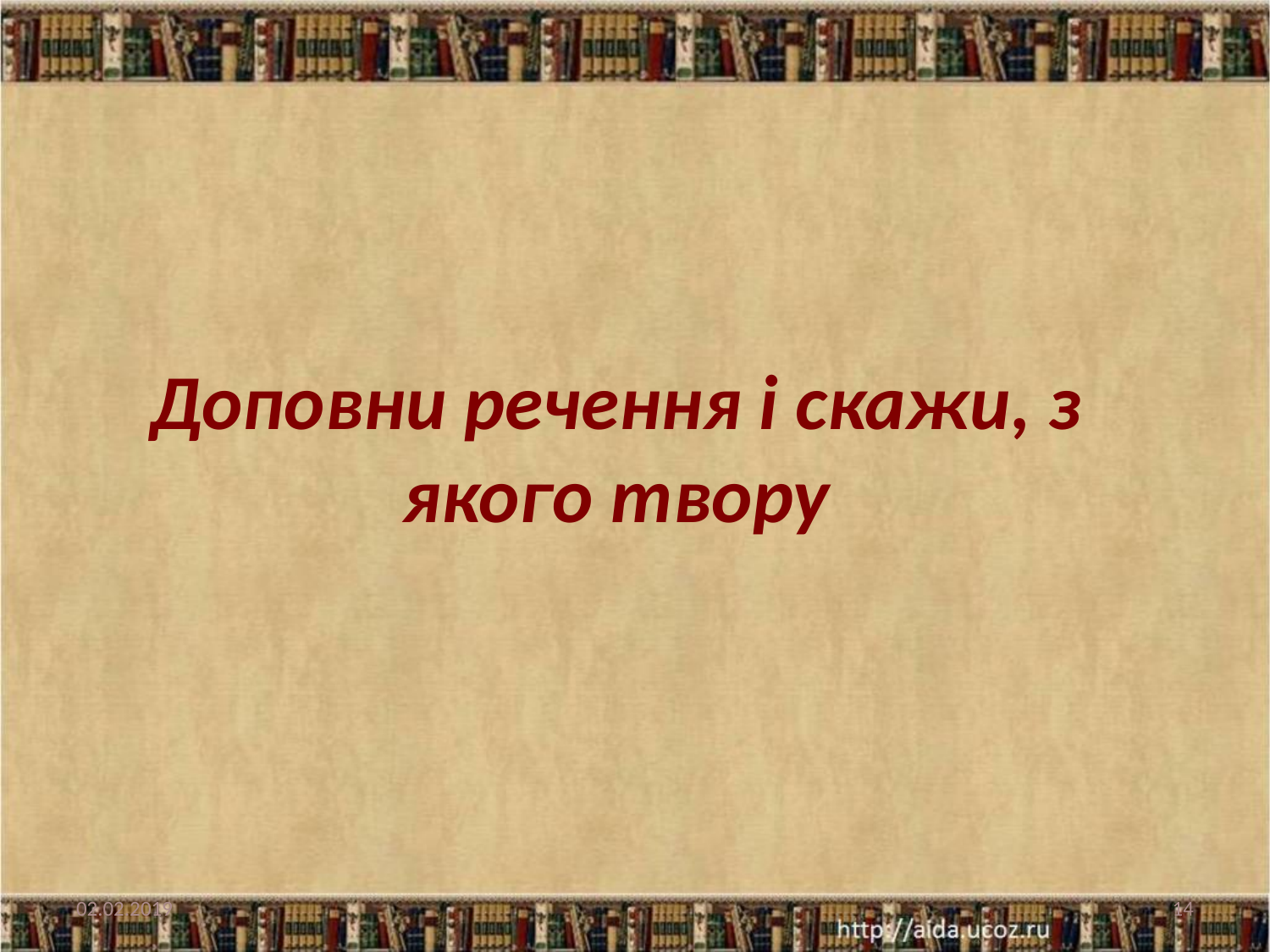

# Доповни речення і скажи, з якого твору
02.02.2019
14